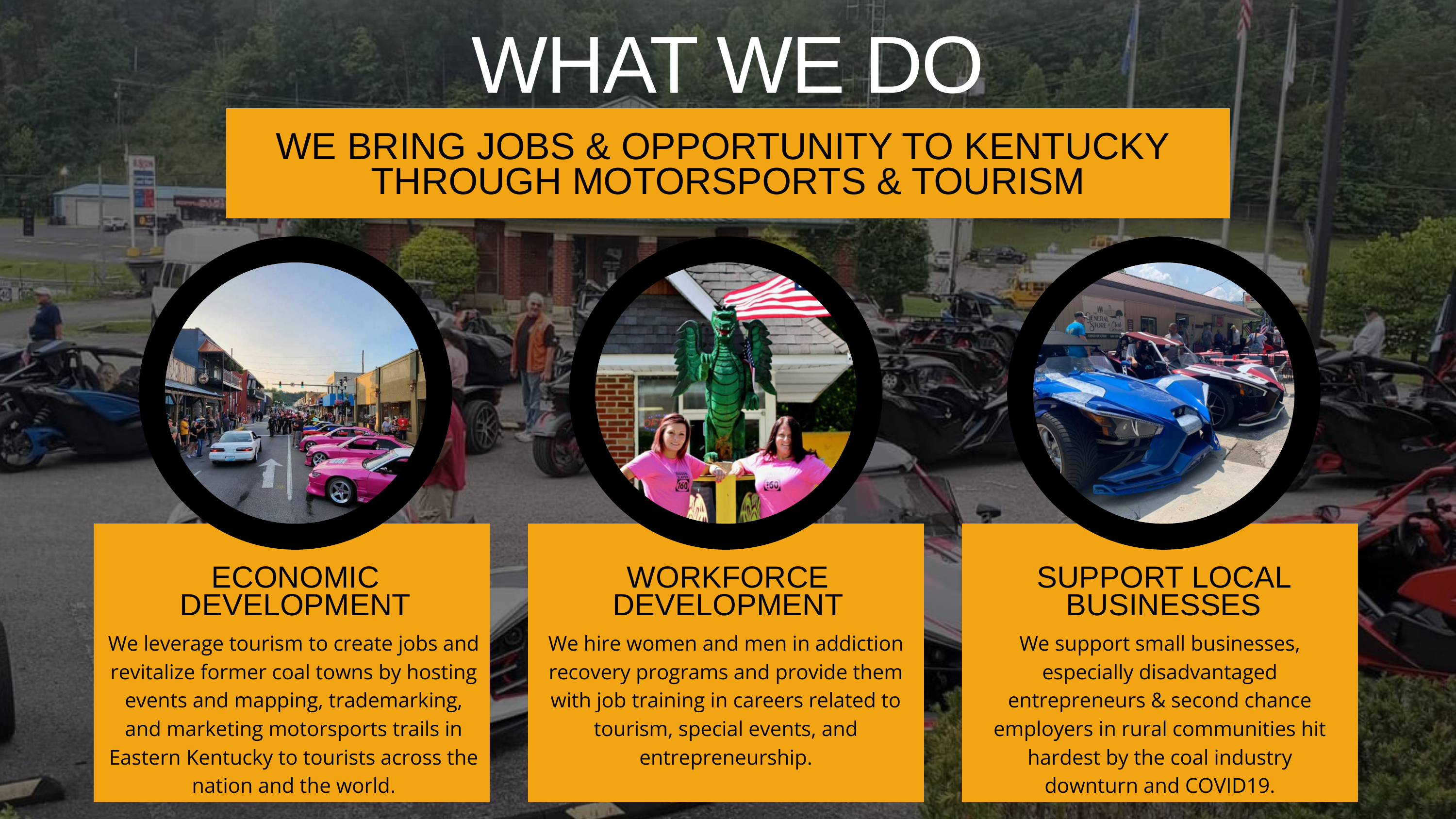

WHAT WE DO

WE BRING JOBS & OPPORTUNITY TO KENTUCKY
THROUGH MOTORSPORTS & TOURISM

ECONOMIC DEVELOPMENT
WORKFORCE DEVELOPMENT
SUPPORT LOCAL BUSINESSES
We leverage tourism to create jobs and revitalize former coal towns by hosting events and mapping, trademarking, and marketing motorsports trails in Eastern Kentucky to tourists across the nation and the world.
We hire women and men in addiction recovery programs and provide them with job training in careers related to tourism, special events, and entrepreneurship.
We support small businesses, especially disadvantaged entrepreneurs & second chance employers in rural communities hit hardest by the coal industry downturn and COVID19.